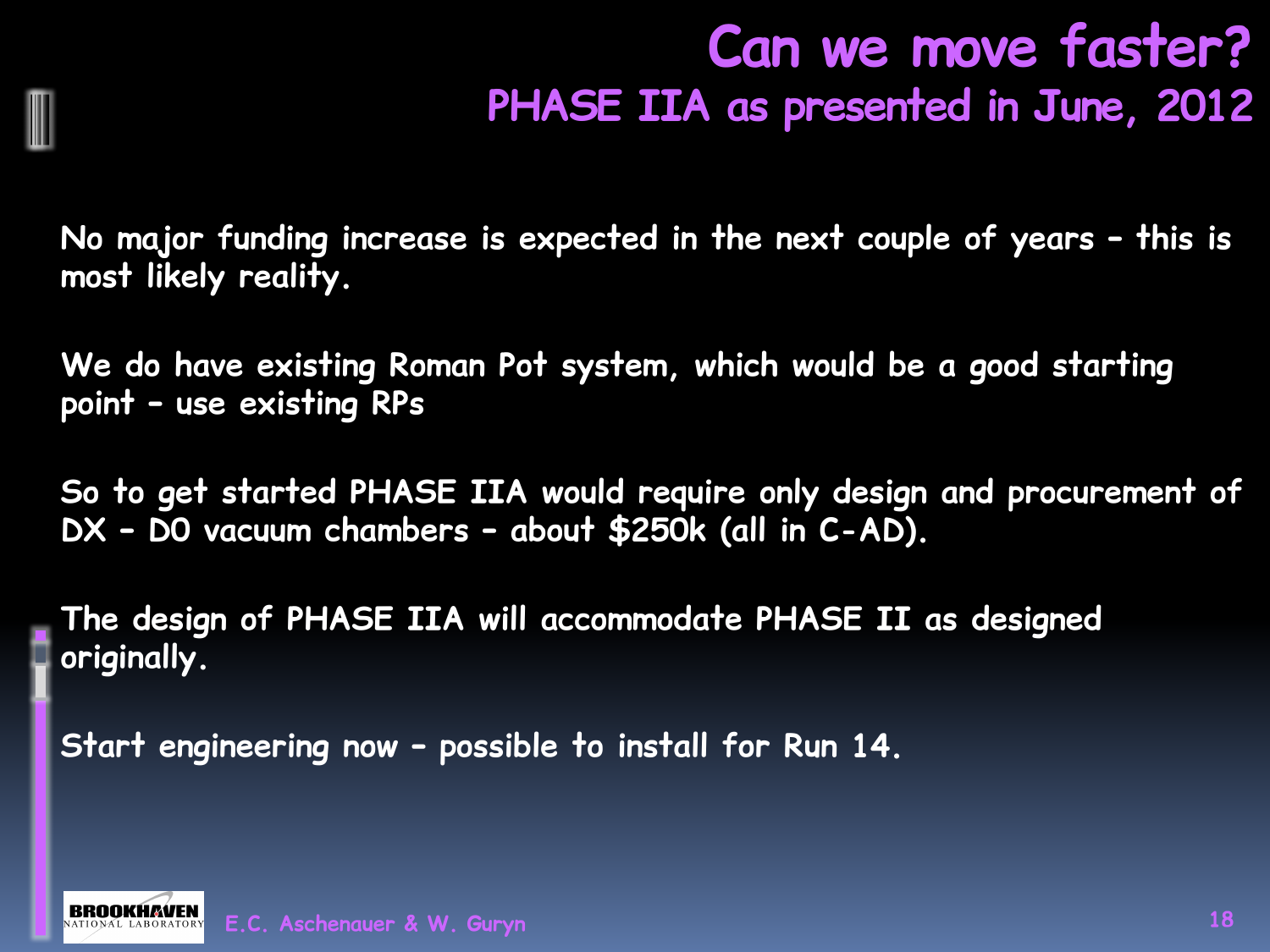

# Can we move faster? PHASE IIA as presented in June, 2012
No major funding increase is expected in the next couple of years – this is most likely reality.

We do have existing Roman Pot system, which would be a good starting point – use existing RPs

So to get started PHASE IIA would require only design and procurement of DX – D0 vacuum chambers – about $250k (all in C-AD).

The design of PHASE IIA will accommodate PHASE II as designed originally.

Start engineering now – possible to install for Run 14.
E.C. Aschenauer & W. Guryn
18